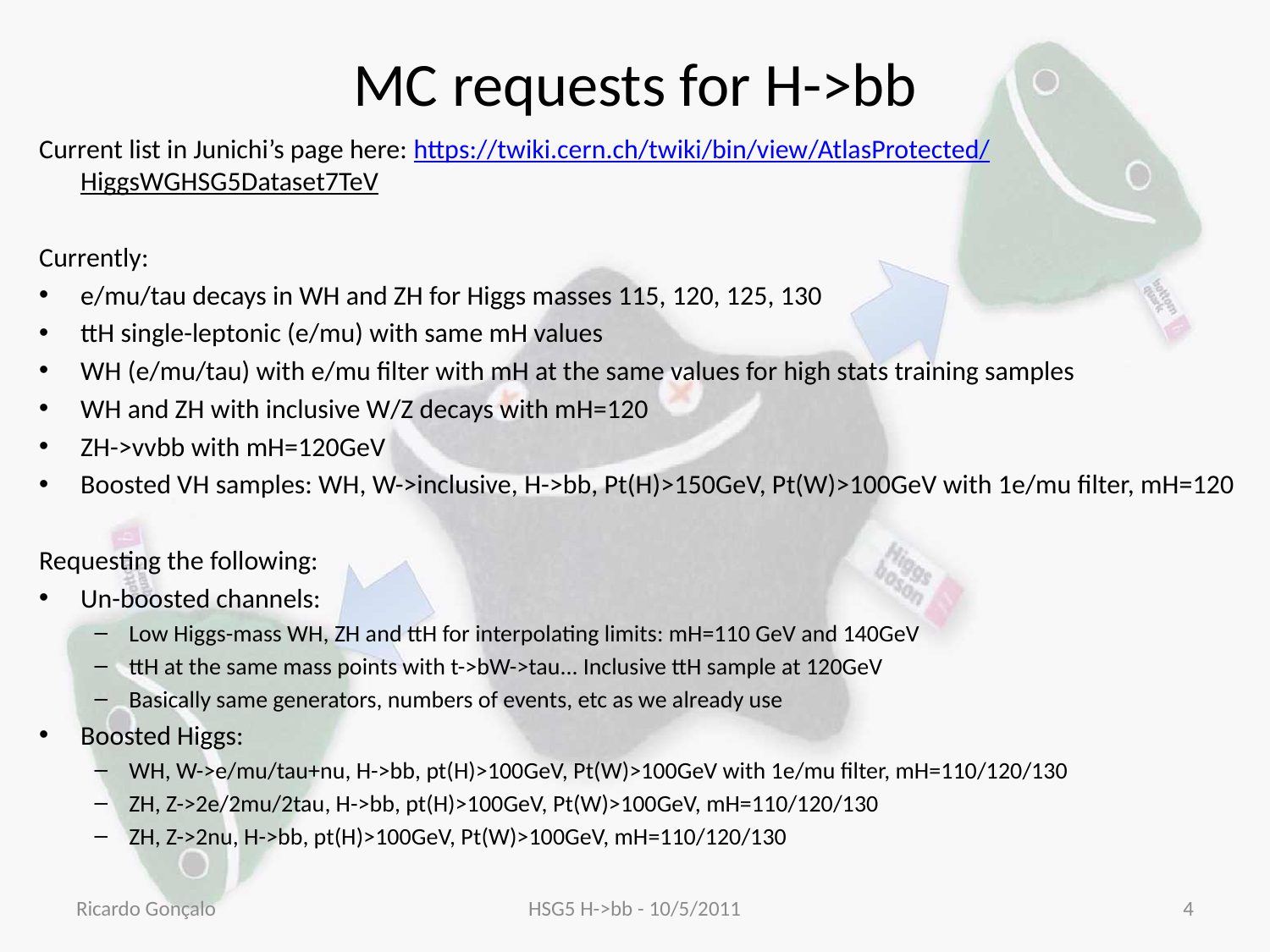

# MC requests for H->bb
Current list in Junichi’s page here: https://twiki.cern.ch/twiki/bin/view/AtlasProtected/HiggsWGHSG5Dataset7TeV

Currently:
e/mu/tau decays in WH and ZH for Higgs masses 115, 120, 125, 130
ttH single-leptonic (e/mu) with same mH values
WH (e/mu/tau) with e/mu filter with mH at the same values for high stats training samples
WH and ZH with inclusive W/Z decays with mH=120
ZH->vvbb with mH=120GeV
Boosted VH samples: WH, W->inclusive, H->bb, Pt(H)>150GeV, Pt(W)>100GeV with 1e/mu filter, mH=120

Requesting the following:
Un-boosted channels:
Low Higgs-mass WH, ZH and ttH for interpolating limits: mH=110 GeV and 140GeV
ttH at the same mass points with t->bW->tau... Inclusive ttH sample at 120GeV
Basically same generators, numbers of events, etc as we already use
Boosted Higgs:
WH, W->e/mu/tau+nu, H->bb, pt(H)>100GeV, Pt(W)>100GeV with 1e/mu filter, mH=110/120/130
ZH, Z->2e/2mu/2tau, H->bb, pt(H)>100GeV, Pt(W)>100GeV, mH=110/120/130
ZH, Z->2nu, H->bb, pt(H)>100GeV, Pt(W)>100GeV, mH=110/120/130
Ricardo Gonçalo
HSG5 H->bb - 10/5/2011
4